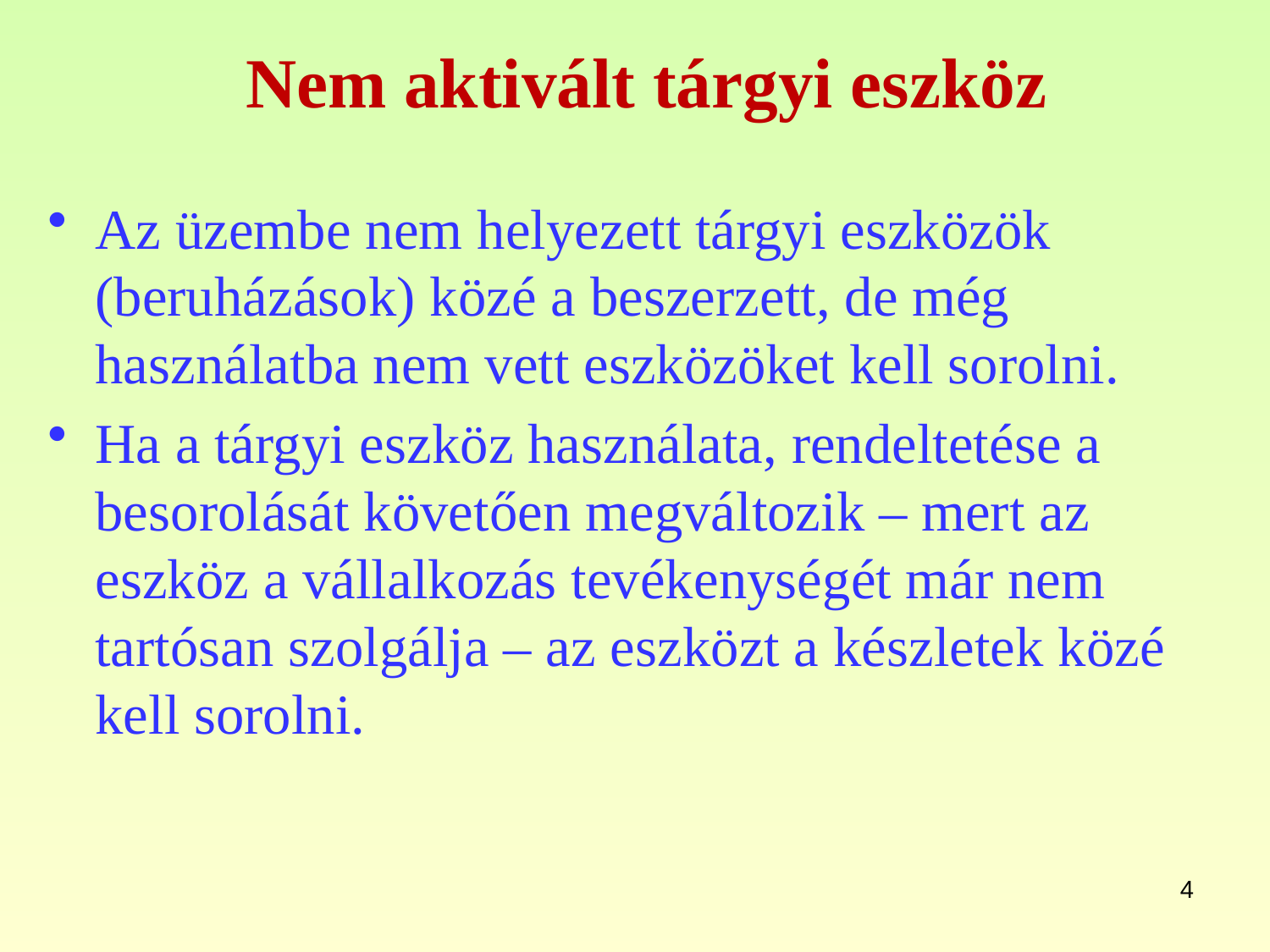

# Nem aktivált tárgyi eszköz
Az üzembe nem helyezett tárgyi eszközök (beruházások) közé a beszerzett, de még használatba nem vett eszközöket kell sorolni.
Ha a tárgyi eszköz használata, rendeltetése a besorolását követően megváltozik – mert az eszköz a vállalkozás tevékenységét már nem tartósan szolgálja – az eszközt a készletek közé kell sorolni.

4